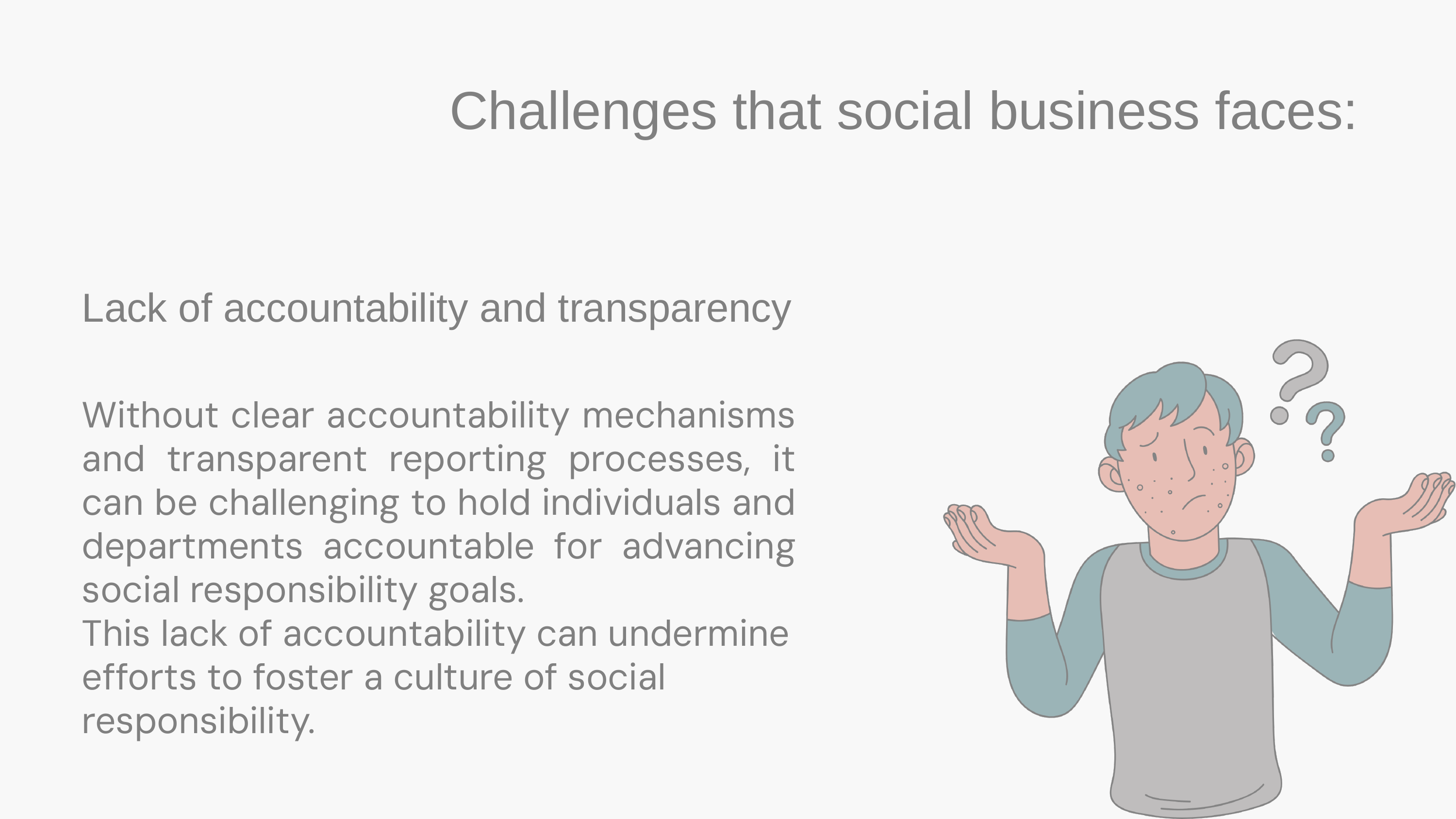

Challenges that social business faces:
Lack of accountability and transparency

Without clear accountability mechanisms and transparent reporting processes, it can be challenging to hold individuals and departments accountable for advancing social responsibility goals.
This lack of accountability can undermine efforts to foster a culture of social responsibility.